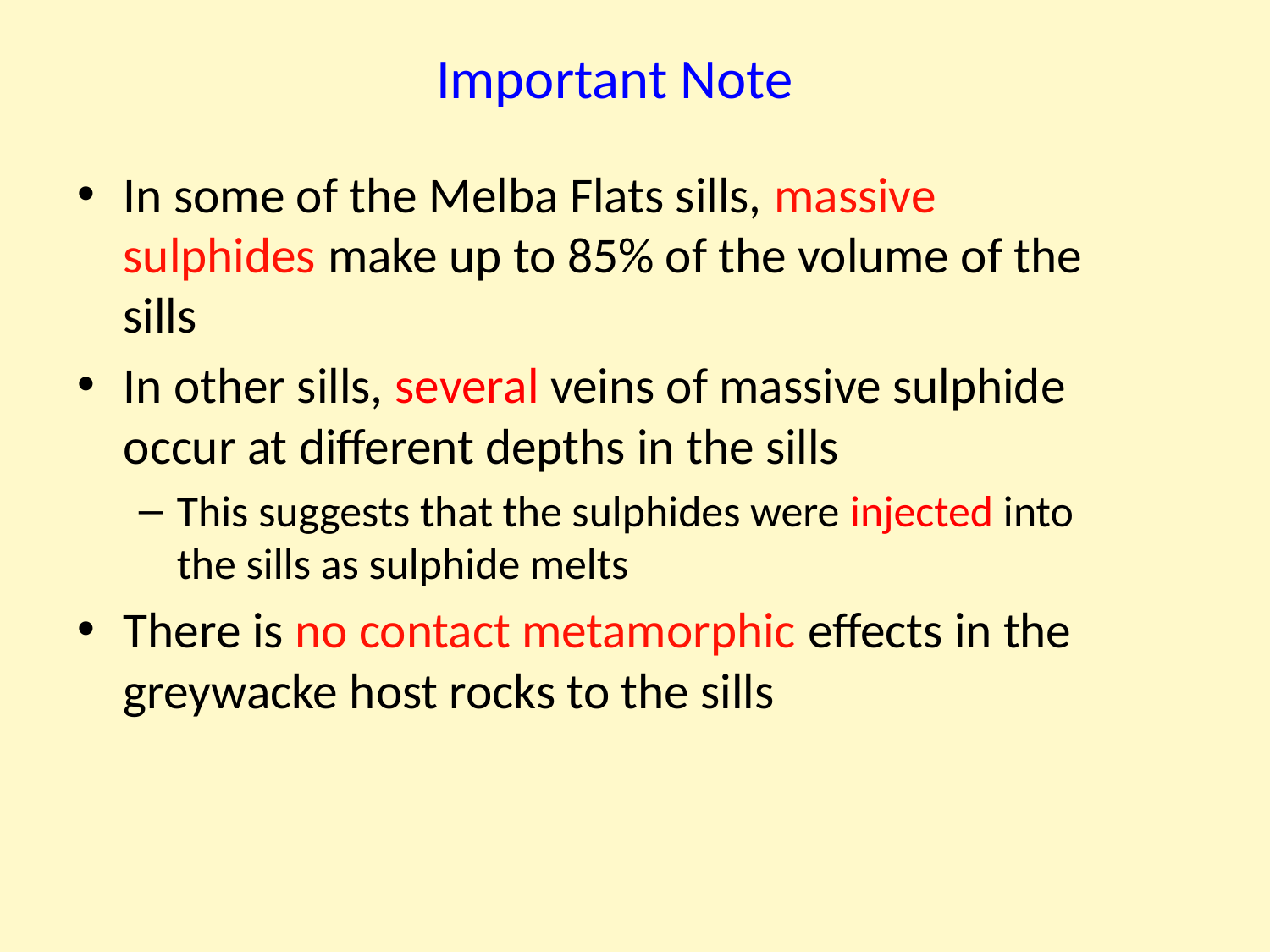

# Important Note
In some of the Melba Flats sills, massive sulphides make up to 85% of the volume of the sills
In other sills, several veins of massive sulphide occur at different depths in the sills
This suggests that the sulphides were injected into the sills as sulphide melts
There is no contact metamorphic effects in the greywacke host rocks to the sills